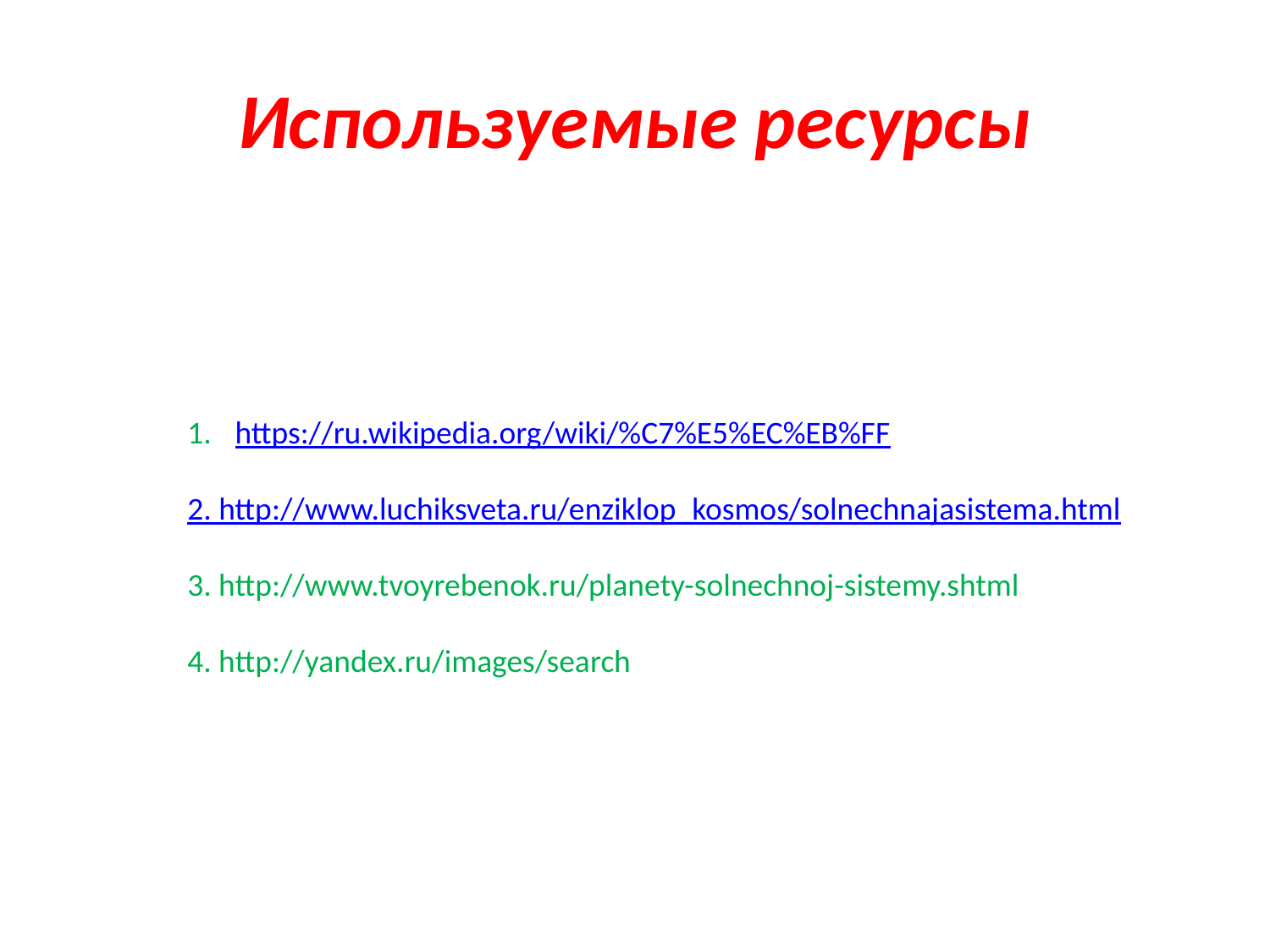

# Используемые ресурсы
https://ru.wikipedia.org/wiki/%C7%E5%EC%EB%FF

2. http://www.luchiksveta.ru/enziklop_kosmos/solnechnajasistema.html

3. http://www.tvoyrebenok.ru/planety-solnechnoj-sistemy.shtml

4. http://yandex.ru/images/search